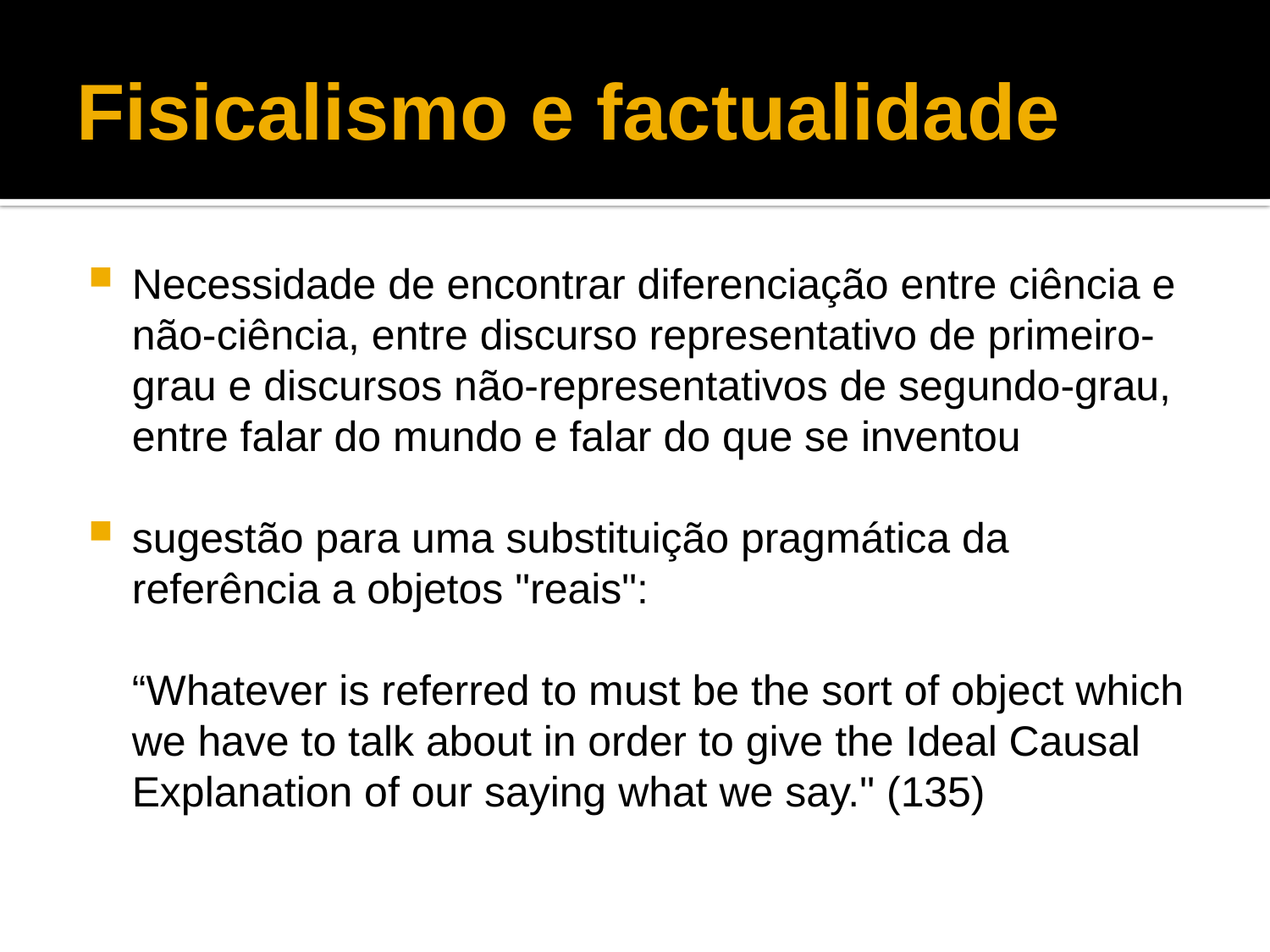

# Fisicalismo e factualidade
Necessidade de encontrar diferenciação entre ciência e não-ciência, entre discurso representativo de primeiro-grau e discursos não-representativos de segundo-grau, entre falar do mundo e falar do que se inventou

sugestão para uma substituição pragmática da referência a objetos "reais":
“Whatever is referred to must be the sort of object which we have to talk about in order to give the Ideal Causal Explanation of our saying what we say." (135)